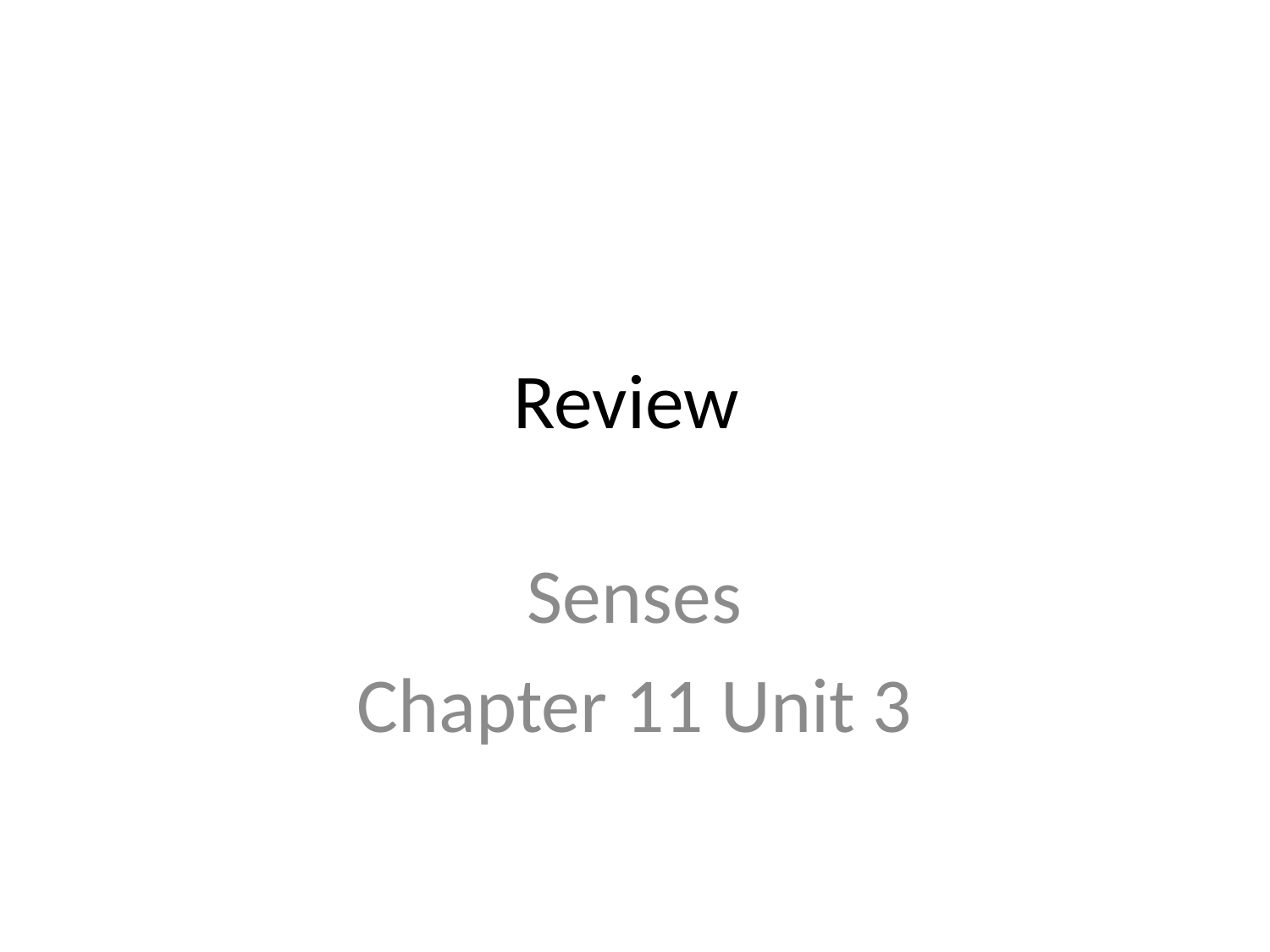

# Review
Senses
Chapter 11 Unit 3